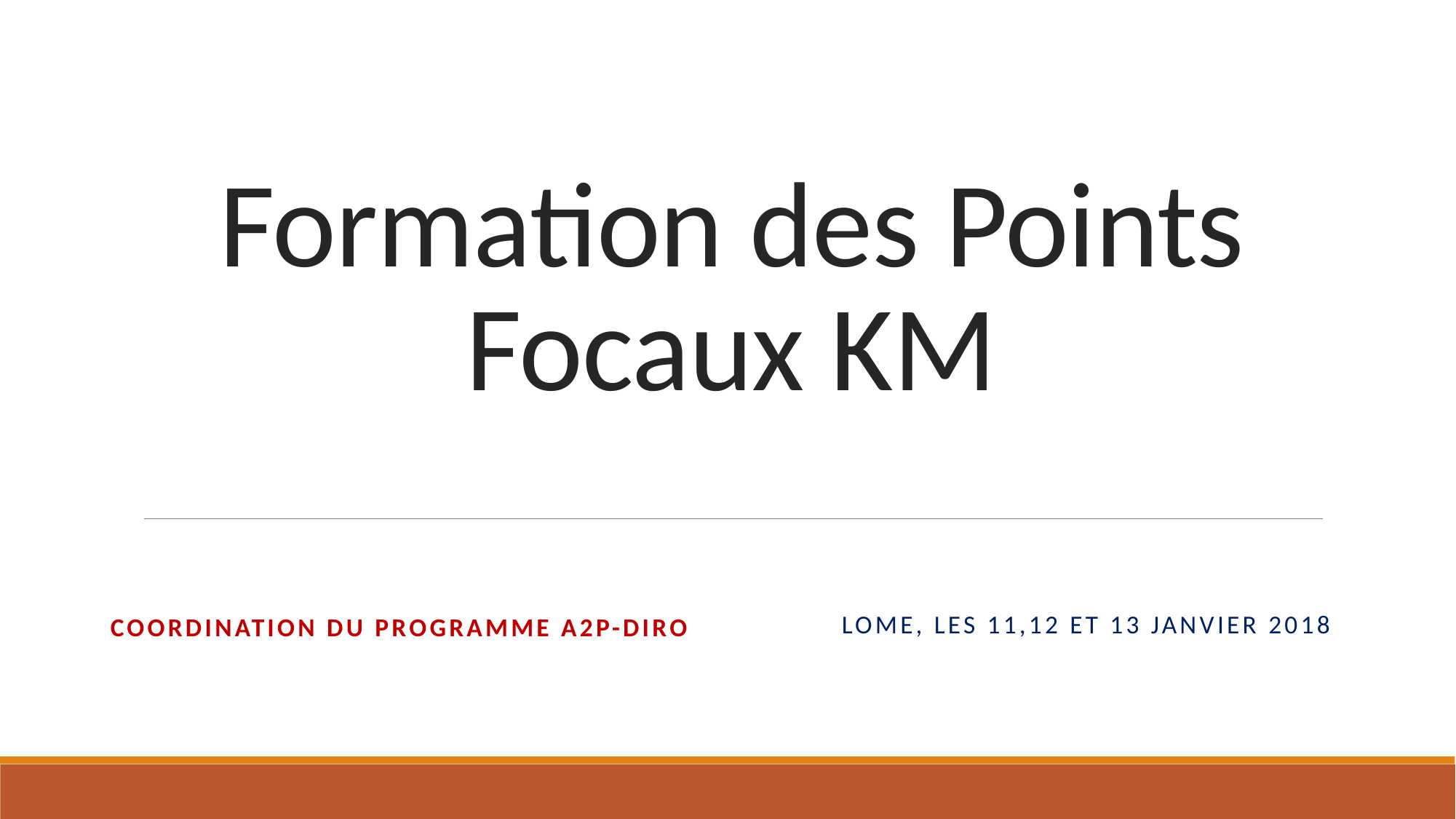

# Formation des Points Focaux KM
LOME, les 11,12 et 13 janvier 2018
COORDINATION DU PROGRAMME A2P-DIRO